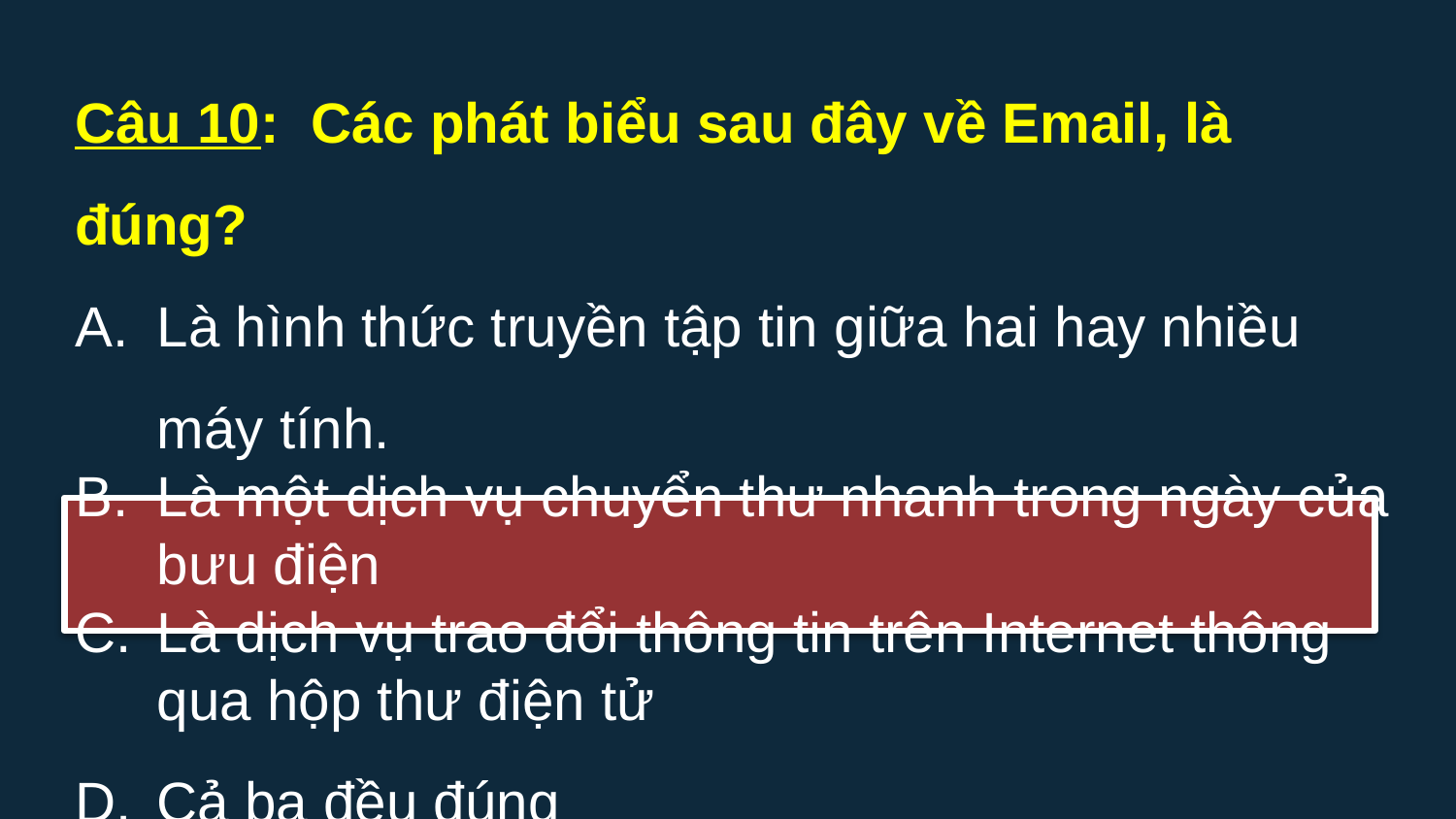

Câu 10:  Các phát biểu sau đây về Email, là đúng?
Là hình thức truyền tập tin giữa hai hay nhiều máy tính.
Là một dịch vụ chuyển thư nhanh trong ngày của bưu điện
Là dịch vụ trao đổi thông tin trên Internet thông qua hộp thư điện tử
Cả ba đều đúng